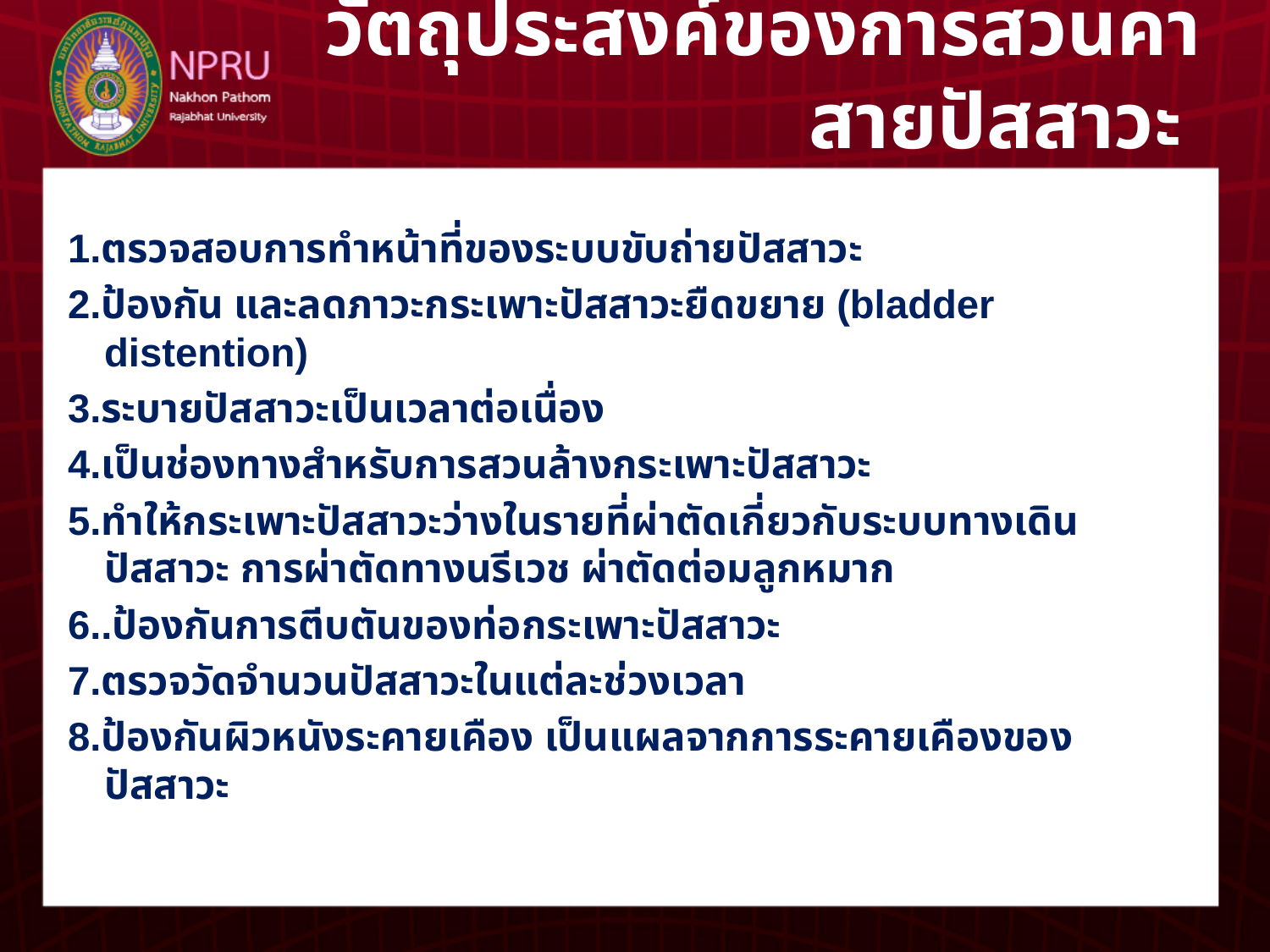

# วัตถุประสงค์ของการสวนคาสายปัสสาวะ
1.ตรวจสอบการทำหน้าที่ของระบบขับถ่ายปัสสาวะ
2.ป้องกัน และลดภาวะกระเพาะปัสสาวะยืดขยาย (bladder distention)
3.ระบายปัสสาวะเป็นเวลาต่อเนื่อง
4.เป็นช่องทางสำหรับการสวนล้างกระเพาะปัสสาวะ
5.ทำให้กระเพาะปัสสาวะว่างในรายที่ผ่าตัดเกี่ยวกับระบบทางเดินปัสสาวะ การผ่าตัดทางนรีเวช ผ่าตัดต่อมลูกหมาก
6..ป้องกันการตีบตันของท่อกระเพาะปัสสาวะ
7.ตรวจวัดจำนวนปัสสาวะในแต่ละช่วงเวลา
8.ป้องกันผิวหนังระคายเคือง เป็นแผลจากการระคายเคืองของปัสสาวะ